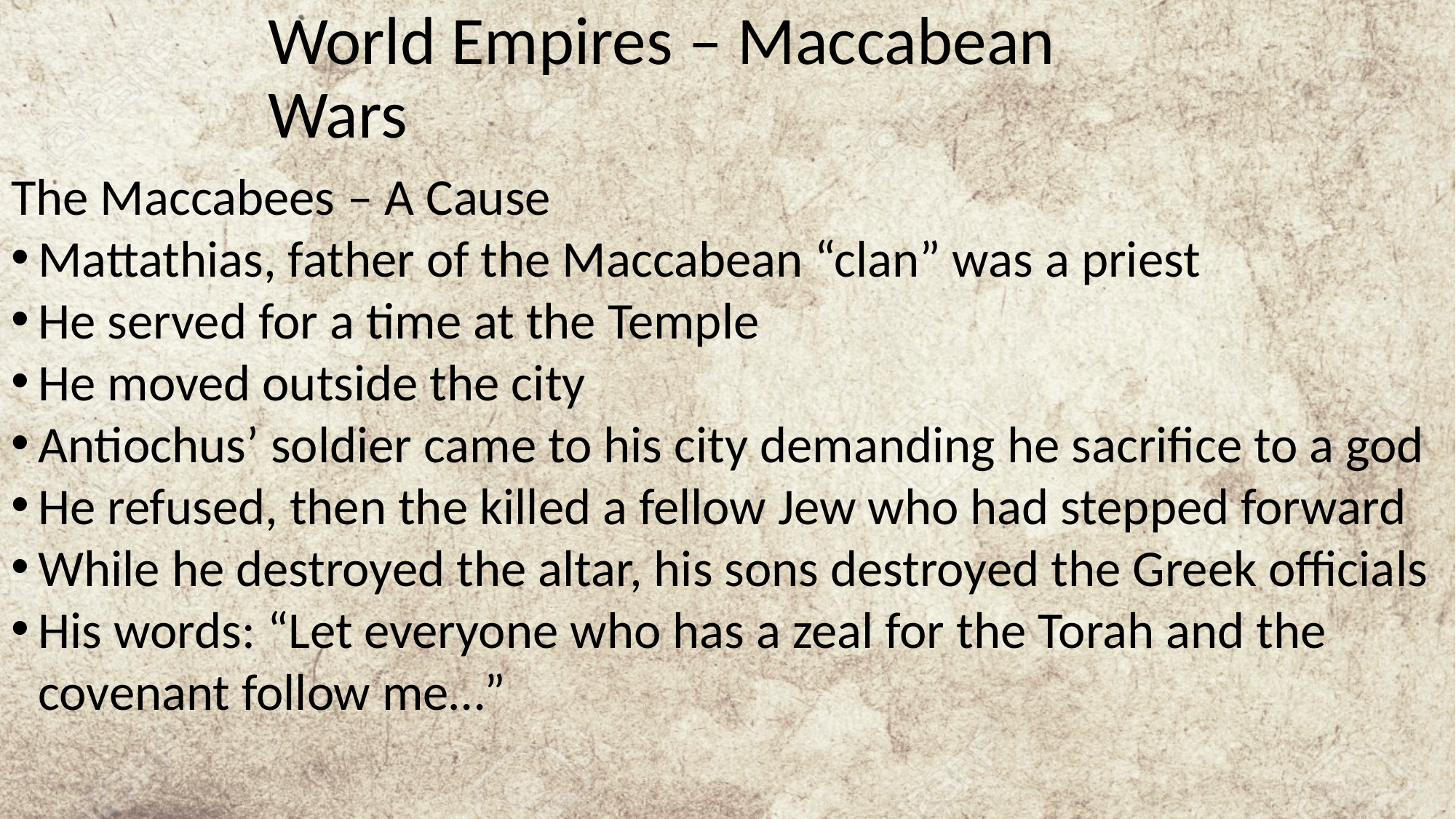

# World Empires – Maccabean Wars
The Maccabees – A Cause
Mattathias, father of the Maccabean “clan” was a priest
He served for a time at the Temple
He moved outside the city
Antiochus’ soldier came to his city demanding he sacrifice to a god
He refused, then the killed a fellow Jew who had stepped forward
While he destroyed the altar, his sons destroyed the Greek officials
His words: “Let everyone who has a zeal for the Torah and the covenant follow me…”